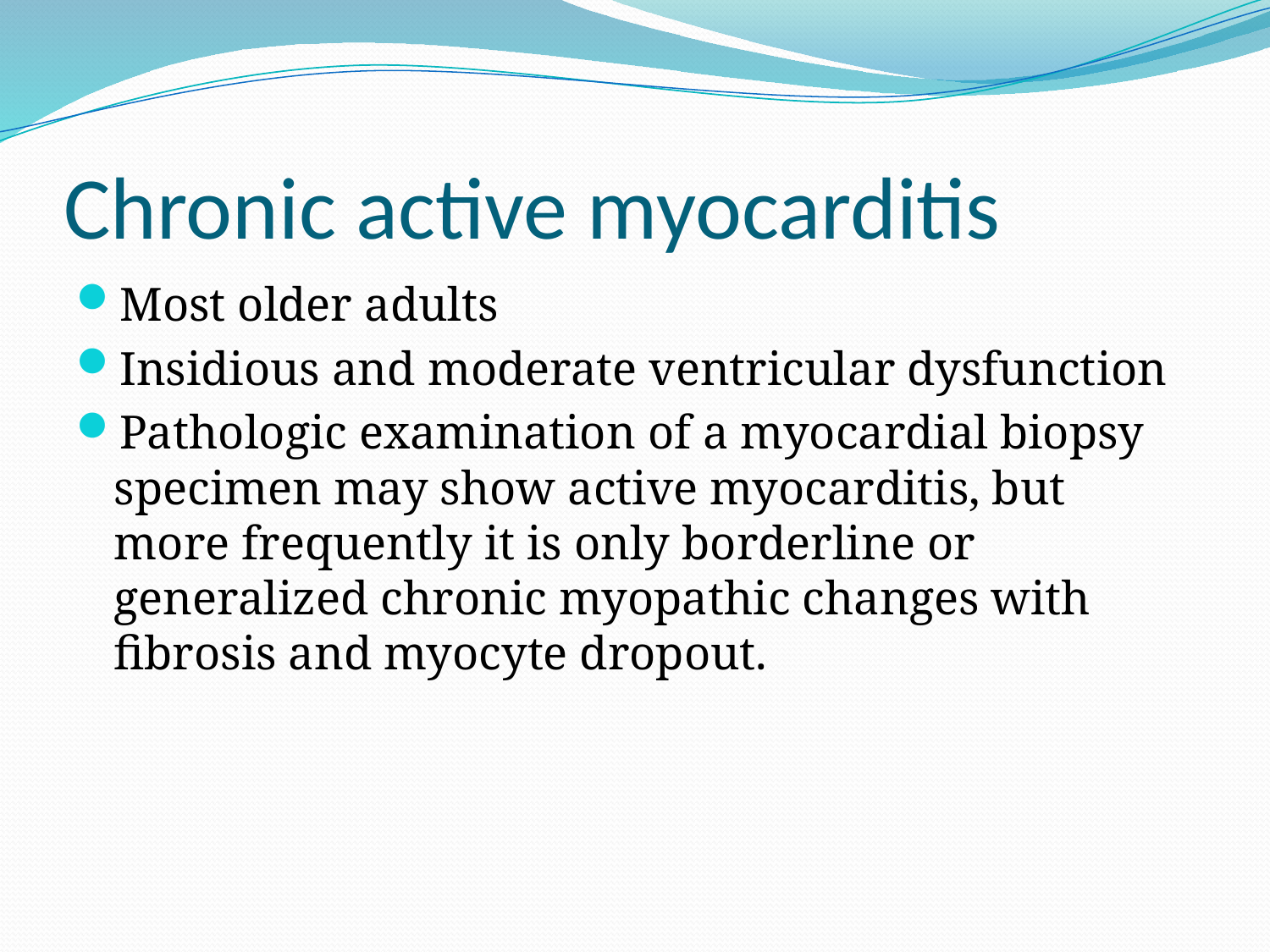

# Chronic active myocarditis
Most older adults
Insidious and moderate ventricular dysfunction
Pathologic examination of a myocardial biopsy specimen may show active myocarditis, but more frequently it is only borderline or generalized chronic myopathic changes with fibrosis and myocyte dropout.